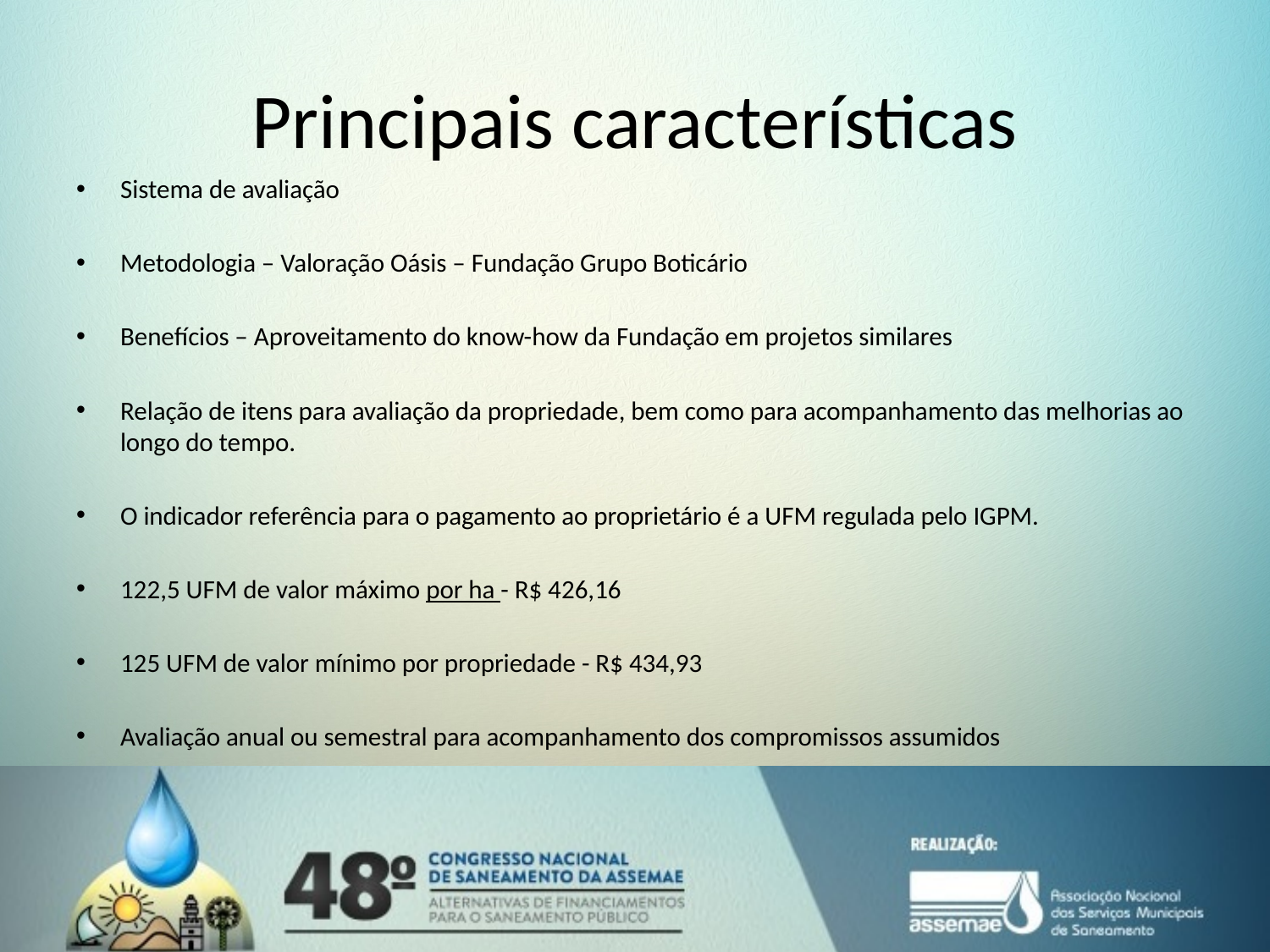

# Principais características
Sistema de avaliação

Metodologia – Valoração Oásis – Fundação Grupo Boticário

Benefícios – Aproveitamento do know-how da Fundação em projetos similares

Relação de itens para avaliação da propriedade, bem como para acompanhamento das melhorias ao longo do tempo.

O indicador referência para o pagamento ao proprietário é a UFM regulada pelo IGPM.

122,5 UFM de valor máximo por ha - R$ 426,16

125 UFM de valor mínimo por propriedade - R$ 434,93

Avaliação anual ou semestral para acompanhamento dos compromissos assumidos